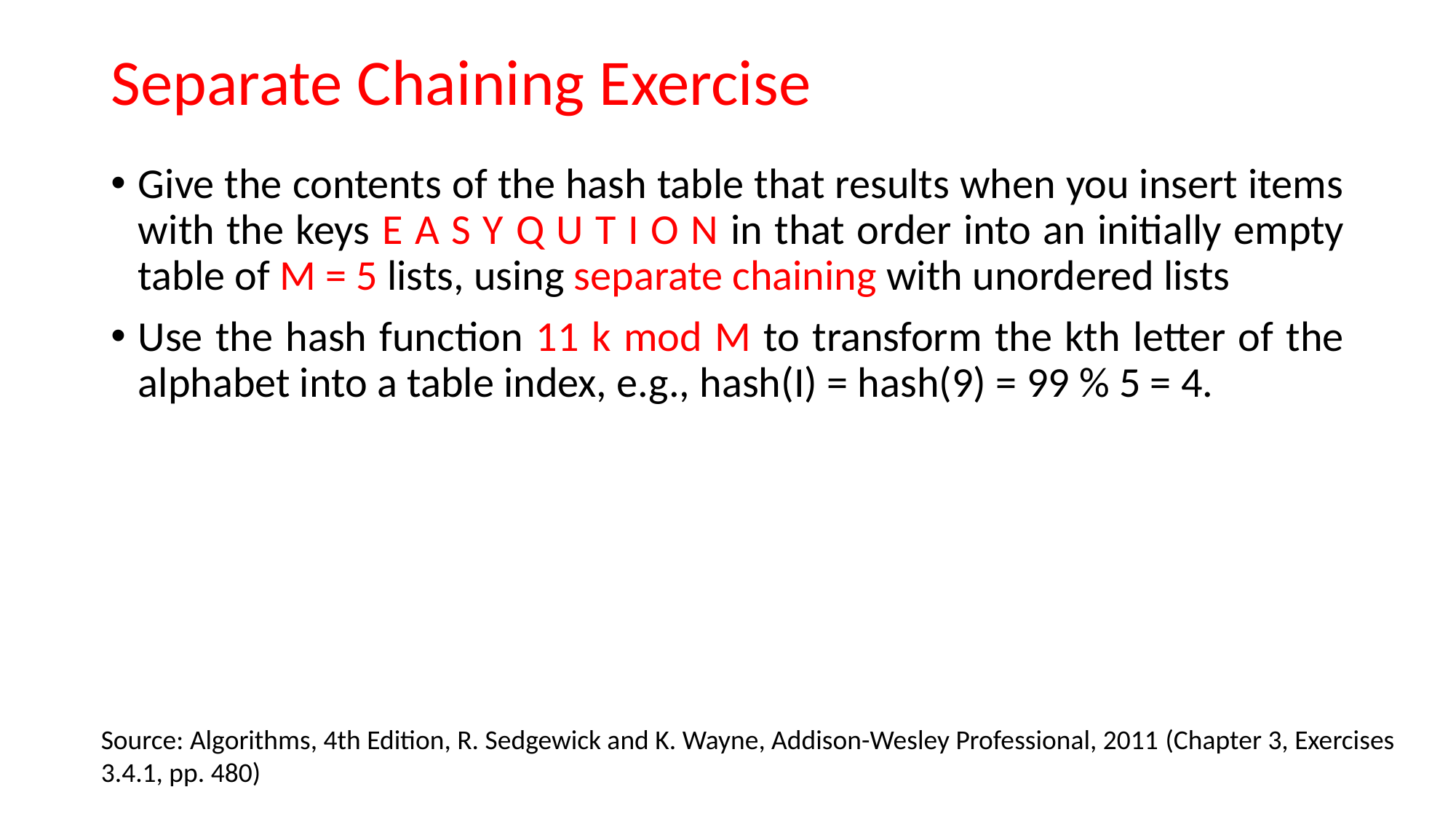

# Separate Chaining Exercise
Give the contents of the hash table that results when you insert items with the keys E A S Y Q U T I O N in that order into an initially empty table of M = 5 lists, using separate chaining with unordered lists
Use the hash function 11 k mod M to transform the kth letter of the alphabet into a table index, e.g., hash(I) = hash(9) = 99 % 5 = 4.
Source: Algorithms, 4th Edition, R. Sedgewick and K. Wayne, Addison-Wesley Professional, 2011 (Chapter 3, Exercises 3.4.1, pp. 480)